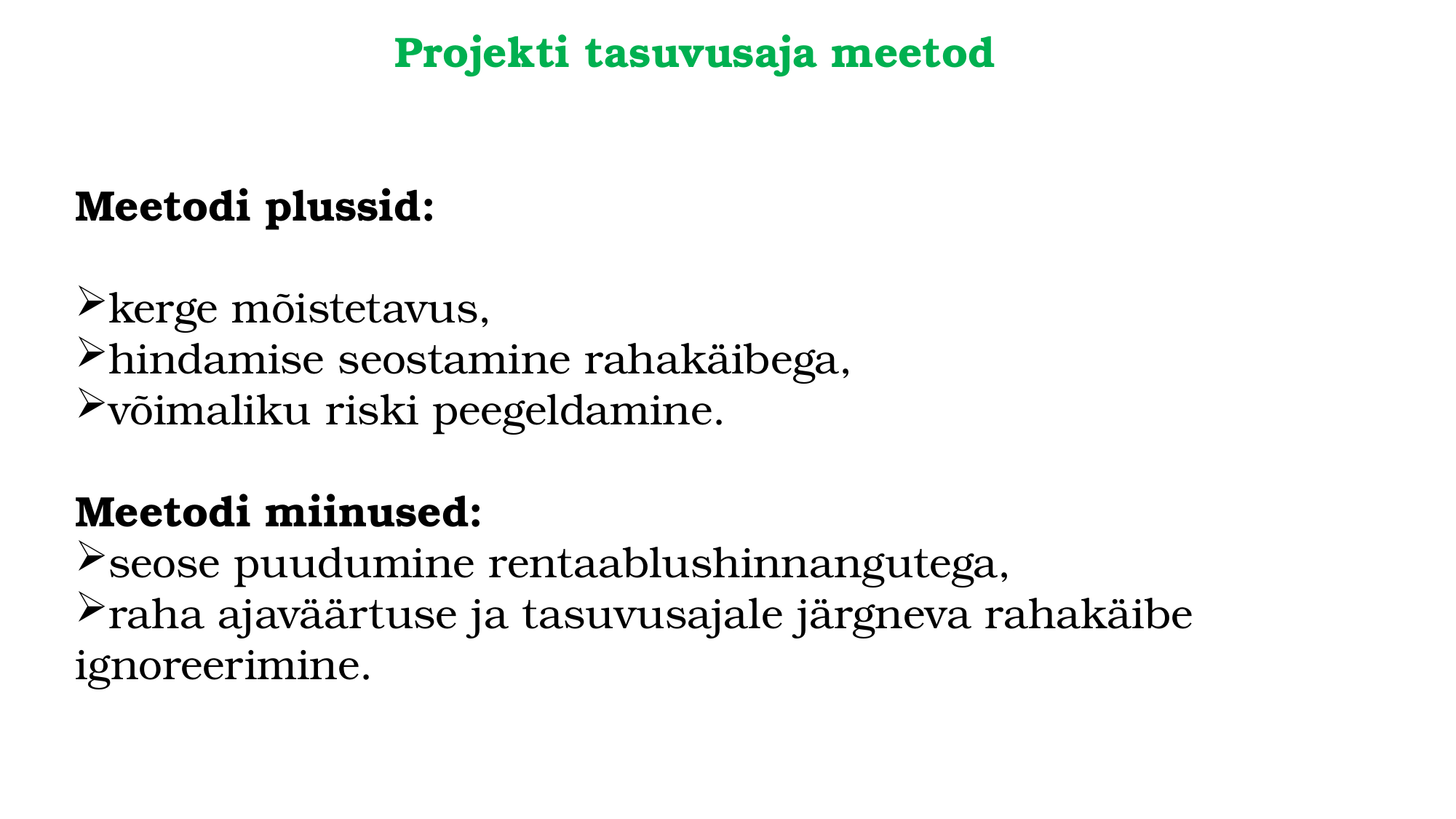

Projekti tasuvusaja meetod

Meetodi plussid:

kerge mõistetavus,
hindamise seostamine rahakäibega,
võimaliku riski peegeldamine.

Meetodi miinused:
seose puudumine rentaablushinnangutega,
raha ajaväärtuse ja tasuvusajale järgneva rahakäibe ignoreerimine.